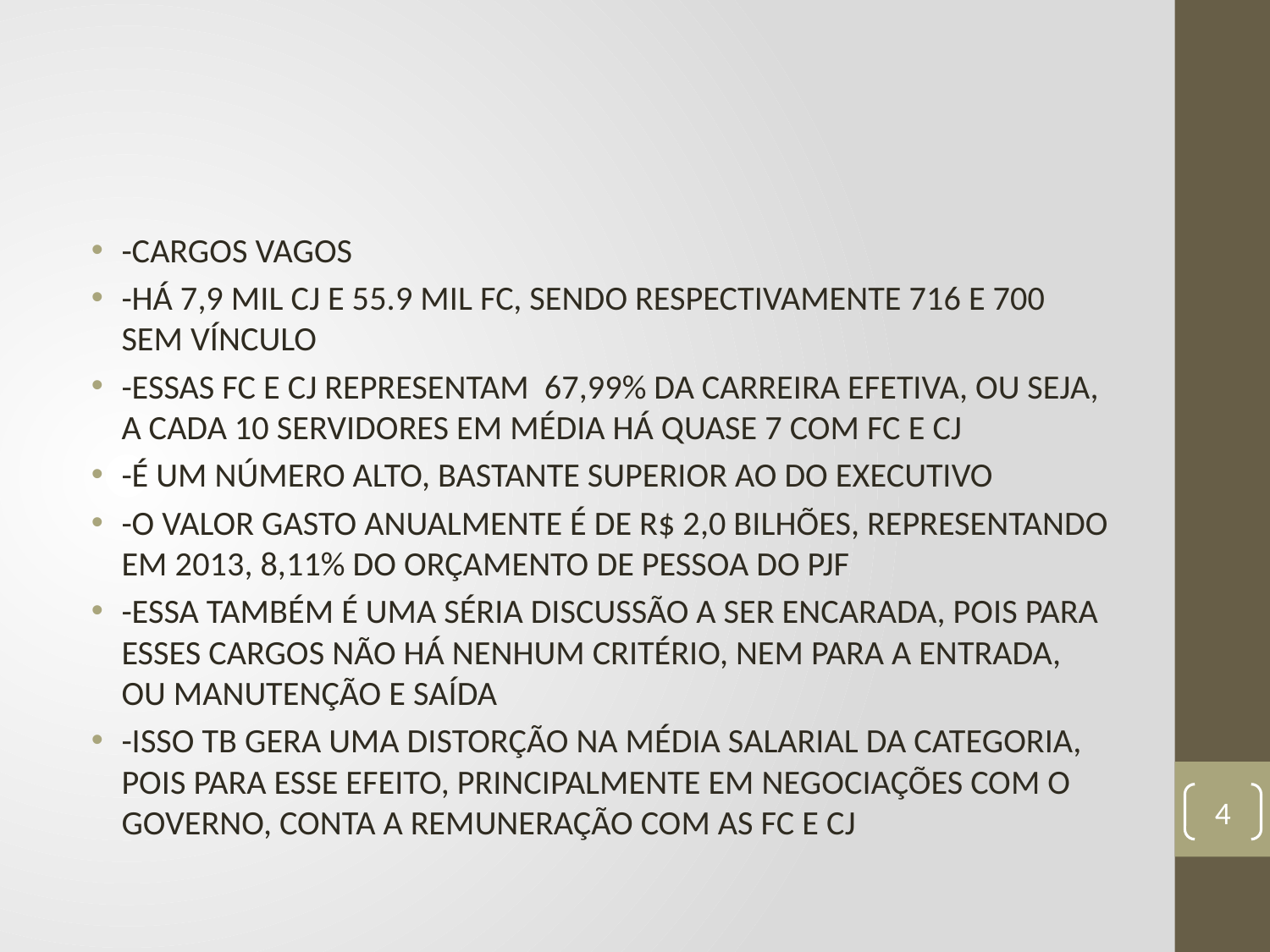

-CARGOS VAGOS
-HÁ 7,9 MIL CJ E 55.9 MIL FC, SENDO RESPECTIVAMENTE 716 E 700 SEM VÍNCULO
-ESSAS FC E CJ REPRESENTAM  67,99% DA CARREIRA EFETIVA, OU SEJA, A CADA 10 SERVIDORES EM MÉDIA HÁ QUASE 7 COM FC E CJ
-É UM NÚMERO ALTO, BASTANTE SUPERIOR AO DO EXECUTIVO
-O VALOR GASTO ANUALMENTE É DE R$ 2,0 BILHÕES, REPRESENTANDO EM 2013, 8,11% DO ORÇAMENTO DE PESSOA DO PJF
-ESSA TAMBÉM É UMA SÉRIA DISCUSSÃO A SER ENCARADA, POIS PARA ESSES CARGOS NÃO HÁ NENHUM CRITÉRIO, NEM PARA A ENTRADA, OU MANUTENÇÃO E SAÍDA
-ISSO TB GERA UMA DISTORÇÃO NA MÉDIA SALARIAL DA CATEGORIA, POIS PARA ESSE EFEITO, PRINCIPALMENTE EM NEGOCIAÇÕES COM O GOVERNO, CONTA A REMUNERAÇÃO COM AS FC E CJ

4